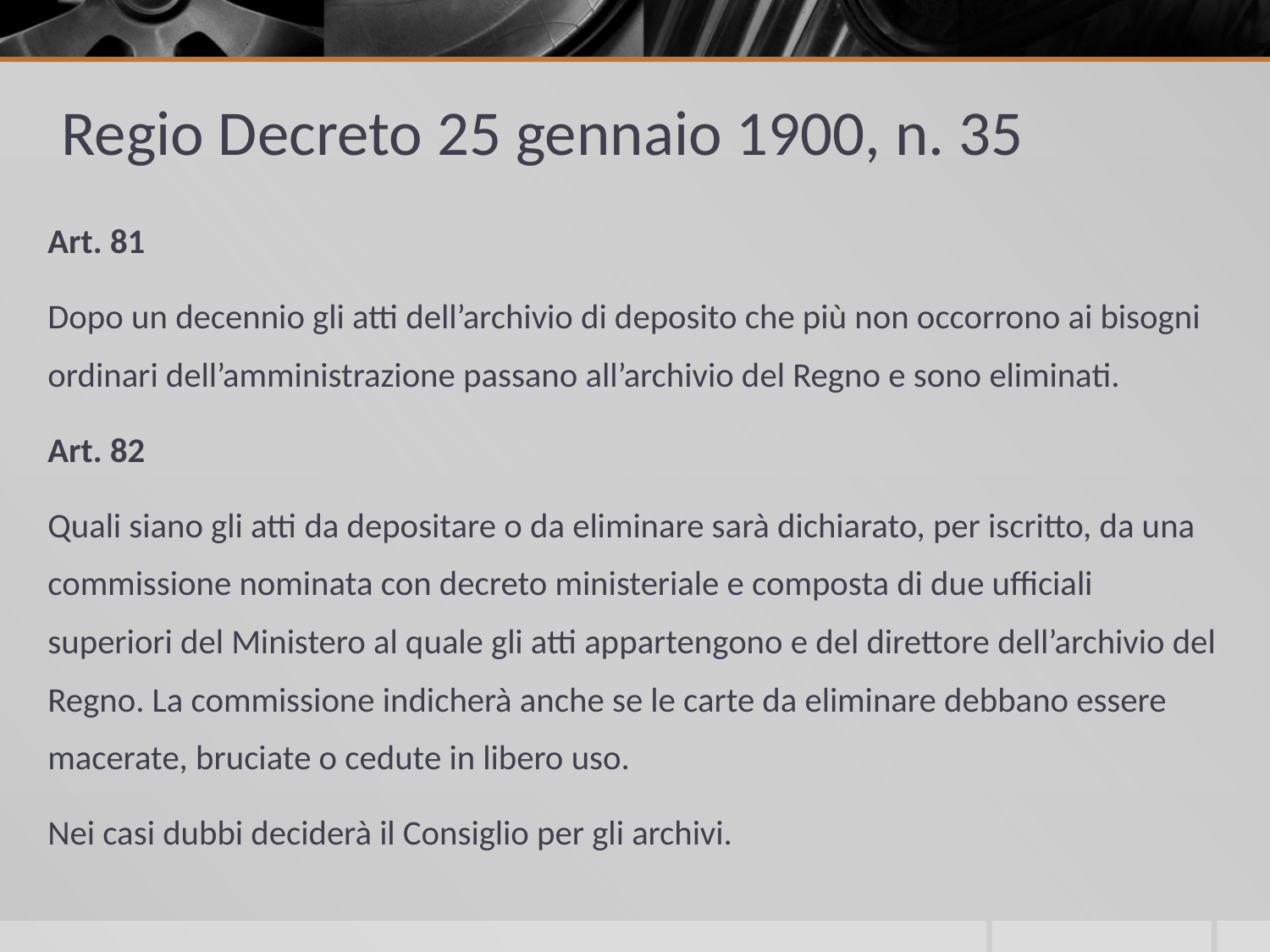

# Regio Decreto 25 gennaio 1900, n. 35
Art. 81
Dopo un decennio gli atti dell’archivio di deposito che più non occorrono ai bisogni ordinari dell’amministrazione passano all’archivio del Regno e sono eliminati.
Art. 82
Quali siano gli atti da depositare o da eliminare sarà dichiarato, per iscritto, da una commissione nominata con decreto ministeriale e composta di due ufficiali superiori del Ministero al quale gli atti appartengono e del direttore dell’archivio del Regno. La commissione indicherà anche se le carte da eliminare debbano essere macerate, bruciate o cedute in libero uso.
Nei casi dubbi deciderà il Consiglio per gli archivi.